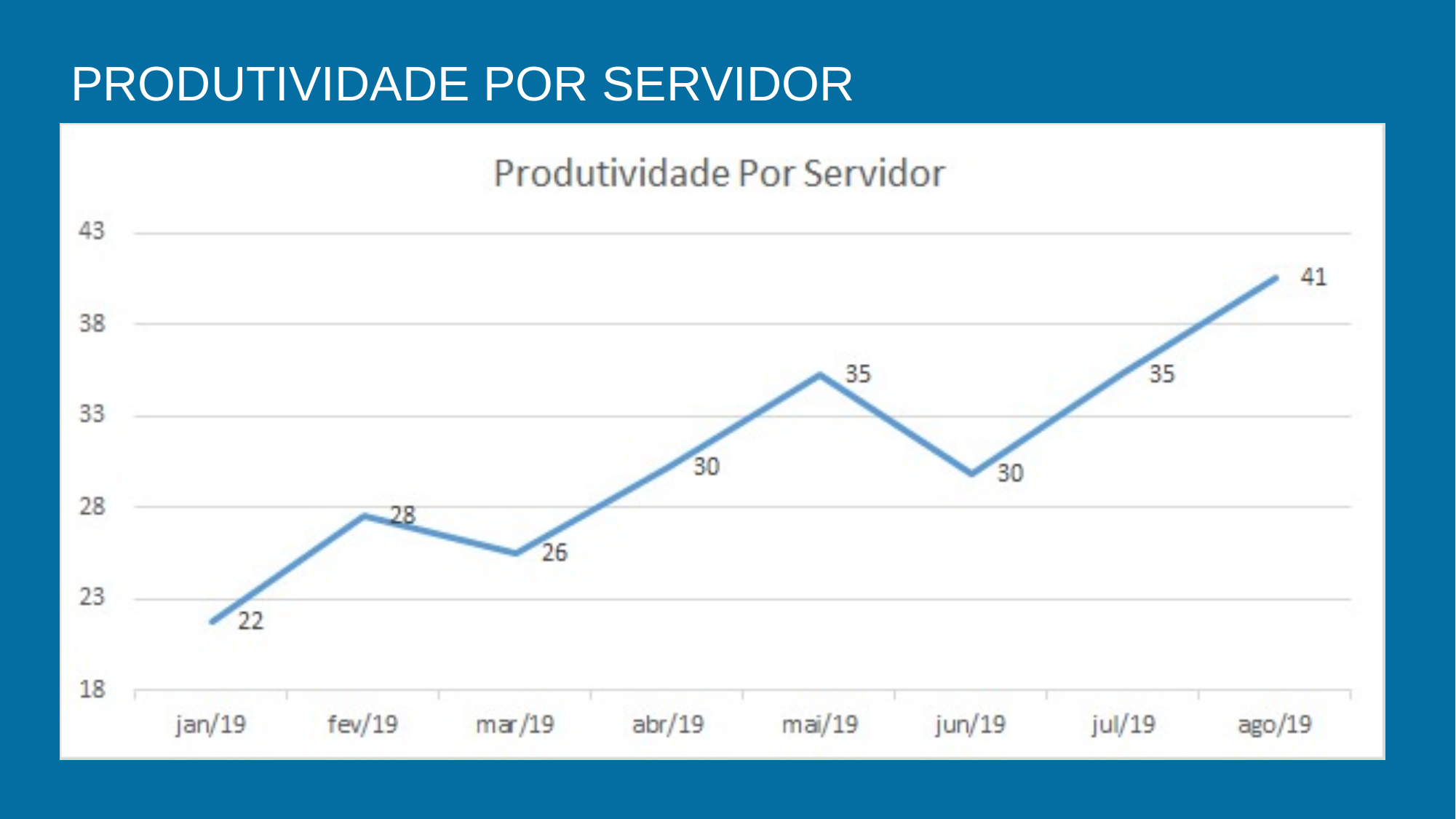

PRODUTIVIDADE POR SERVIDOR

### Chart

| Category |
|---|